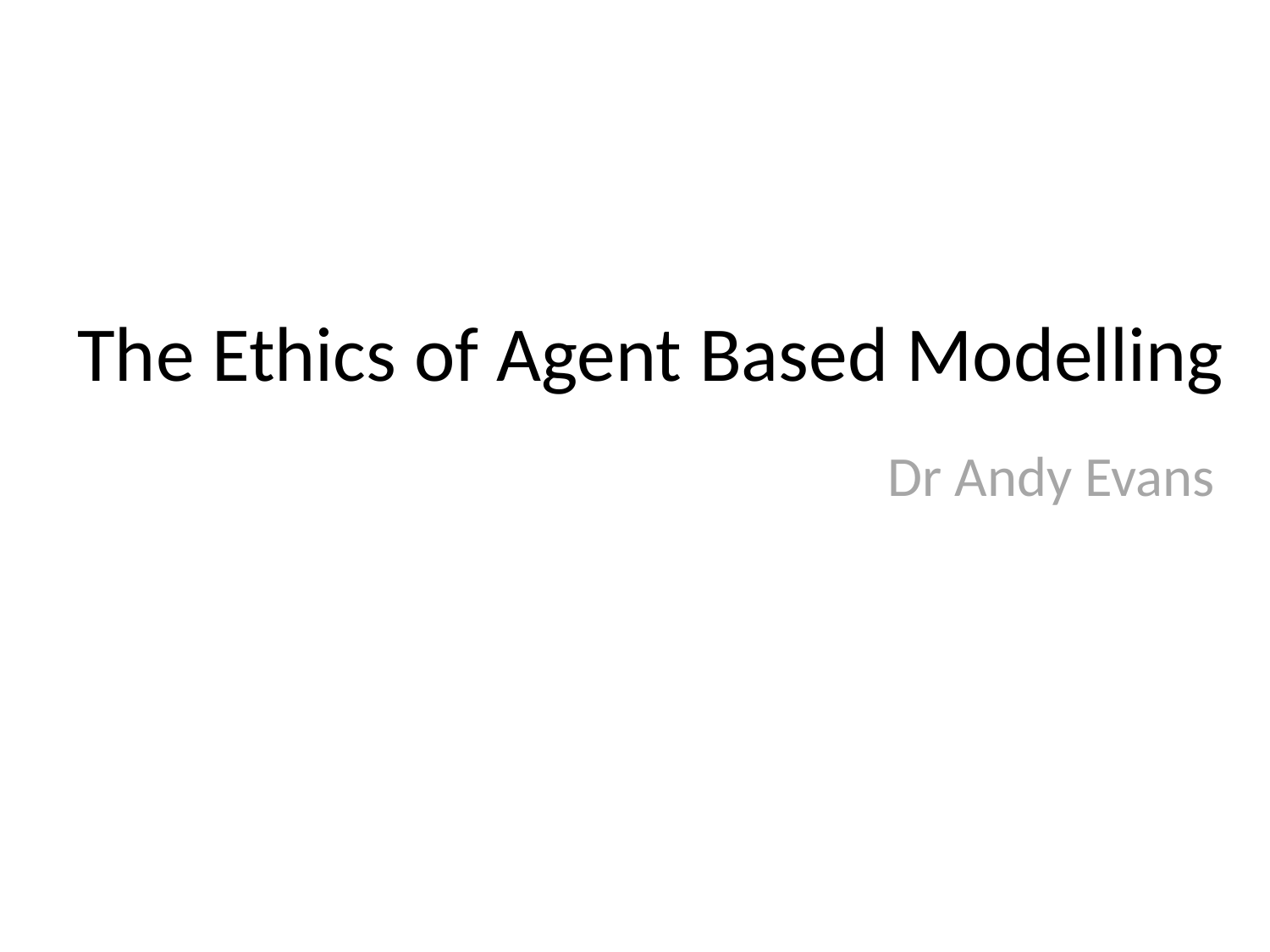

# The Ethics of Agent Based Modelling
Dr Andy Evans